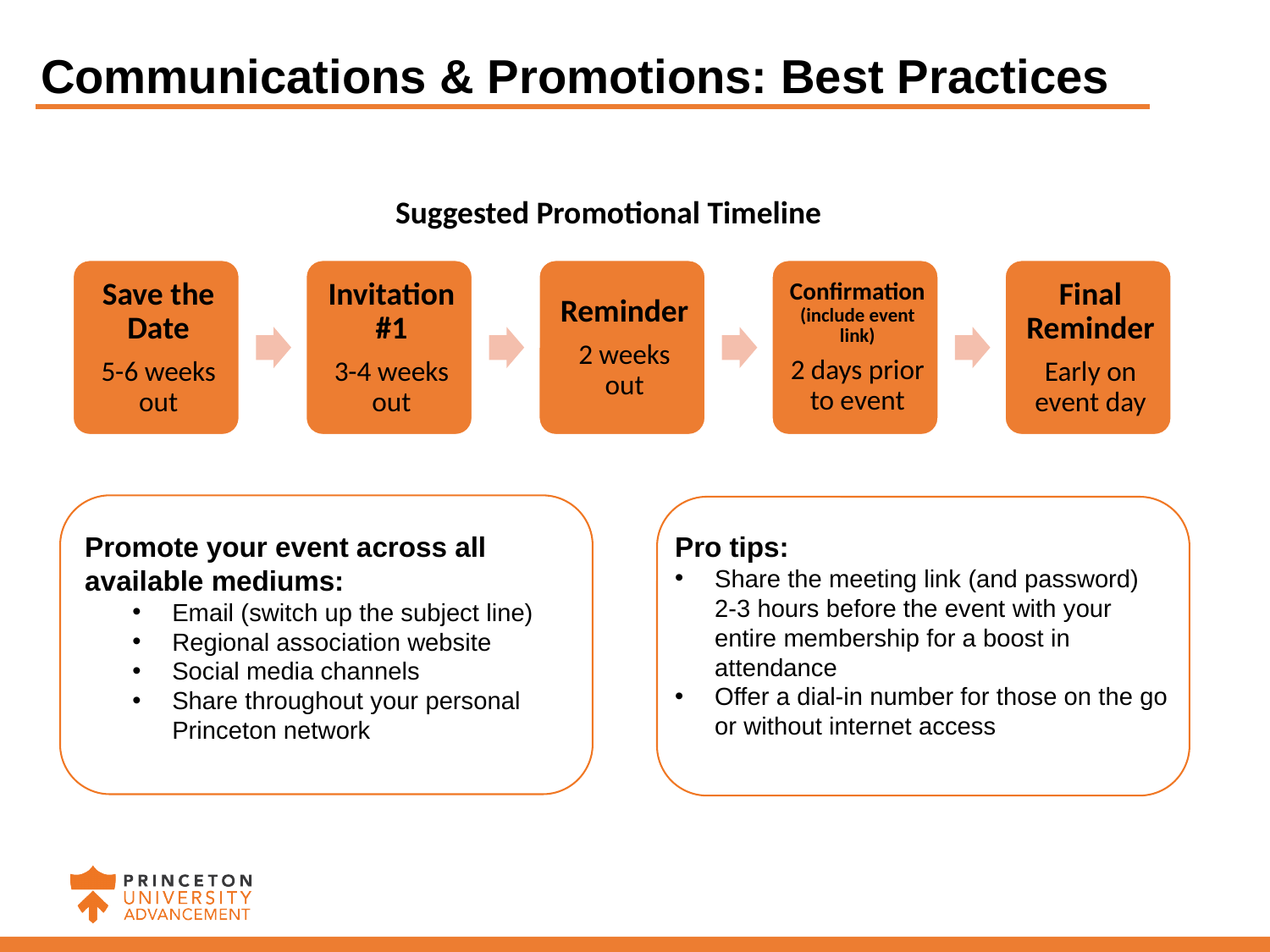

# Communications & Promotions: Best Practices
Save the Date
5-6 weeks out

Invitation #1
3-4 weeks out

Reminder
2 weeks out

Confirmation (include event link)
2 days prior to event

Final Reminder
Early on event day
Suggested Promotional Timeline

Promote your event across all available mediums:
Email (switch up the subject line)
Regional association website
Social media channels
Share throughout your personal Princeton network
Pro tips:
Share the meeting link (and password)  2-3 hours before the event with your entire membership for a boost in attendance
Offer a dial-in number for those on the go or without internet access